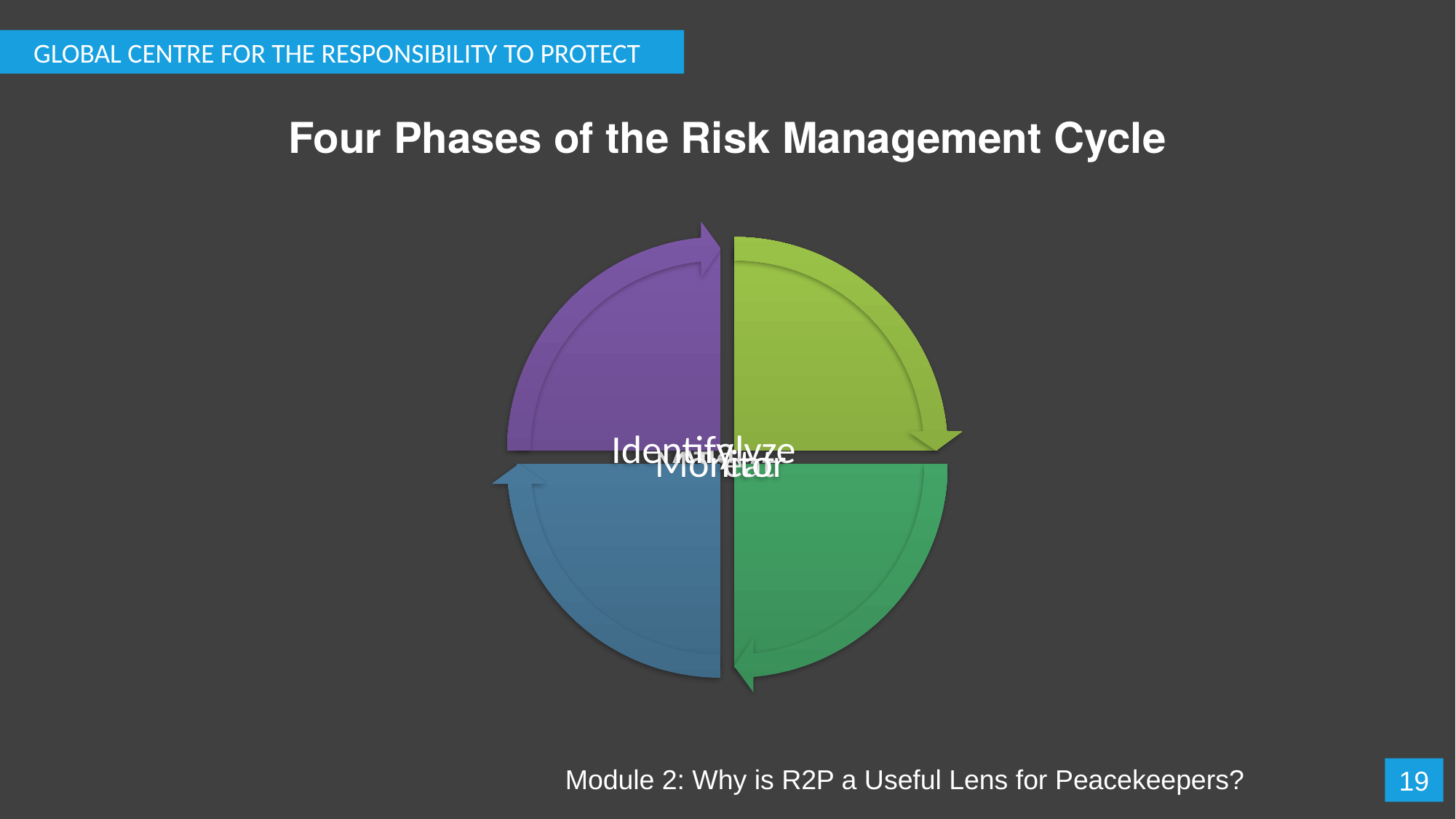

GLOBAL CENTRE FOR THE RESPONSIBILITY TO PROTECT
# Four Phases of the Risk Management Cycle
Analyze
Treat
Monitor
Identify
Module 2: Why is R2P a Useful Lens for Peacekeepers?
19